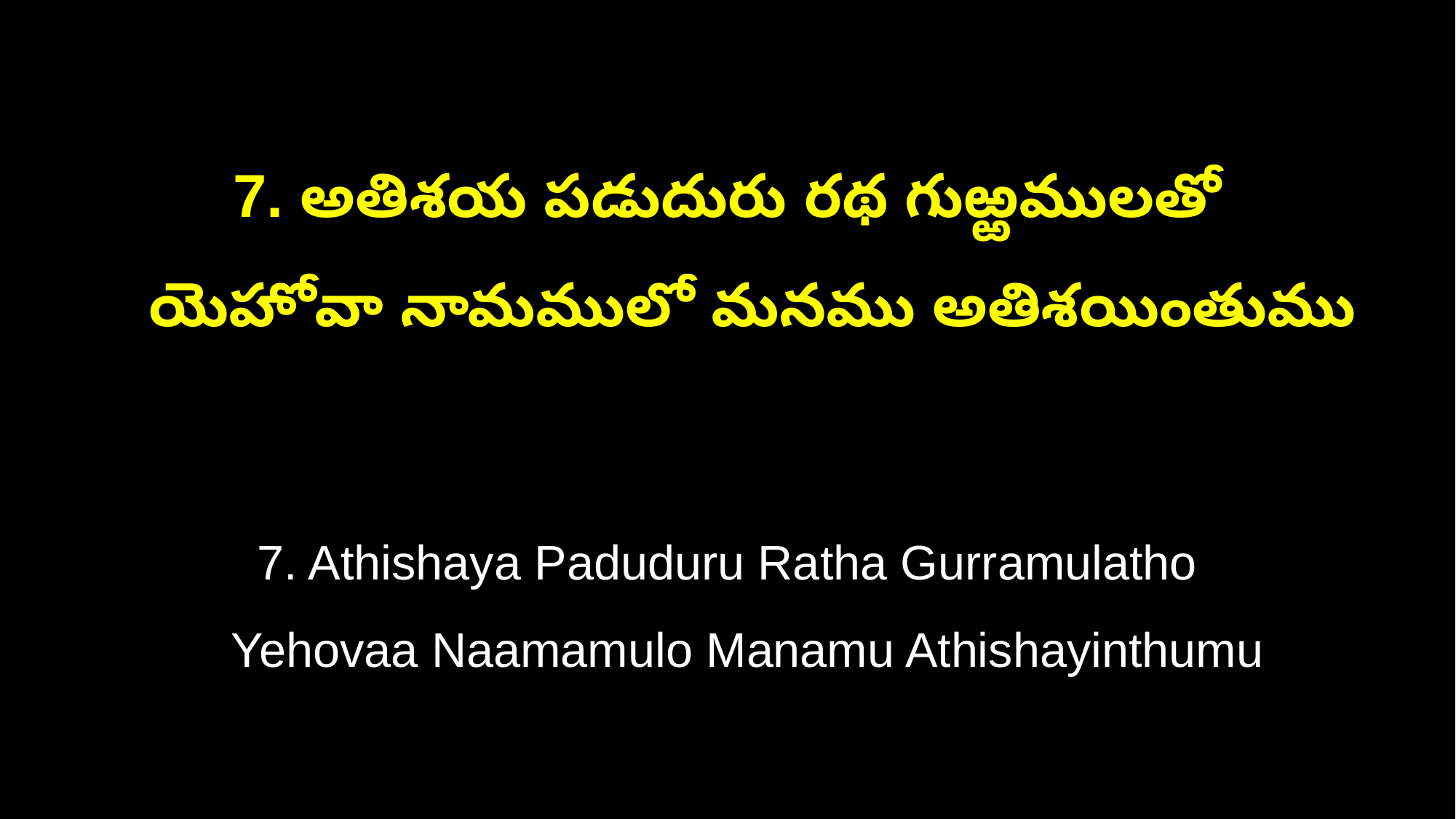

7. అతిశయ పడుదురు రథ గుఱ్ఱములతో
   యెహోవా నామములో మనము అతిశయింతుము
7. Athishaya Paduduru Ratha Gurramulatho
   Yehovaa Naamamulo Manamu Athishayinthumu